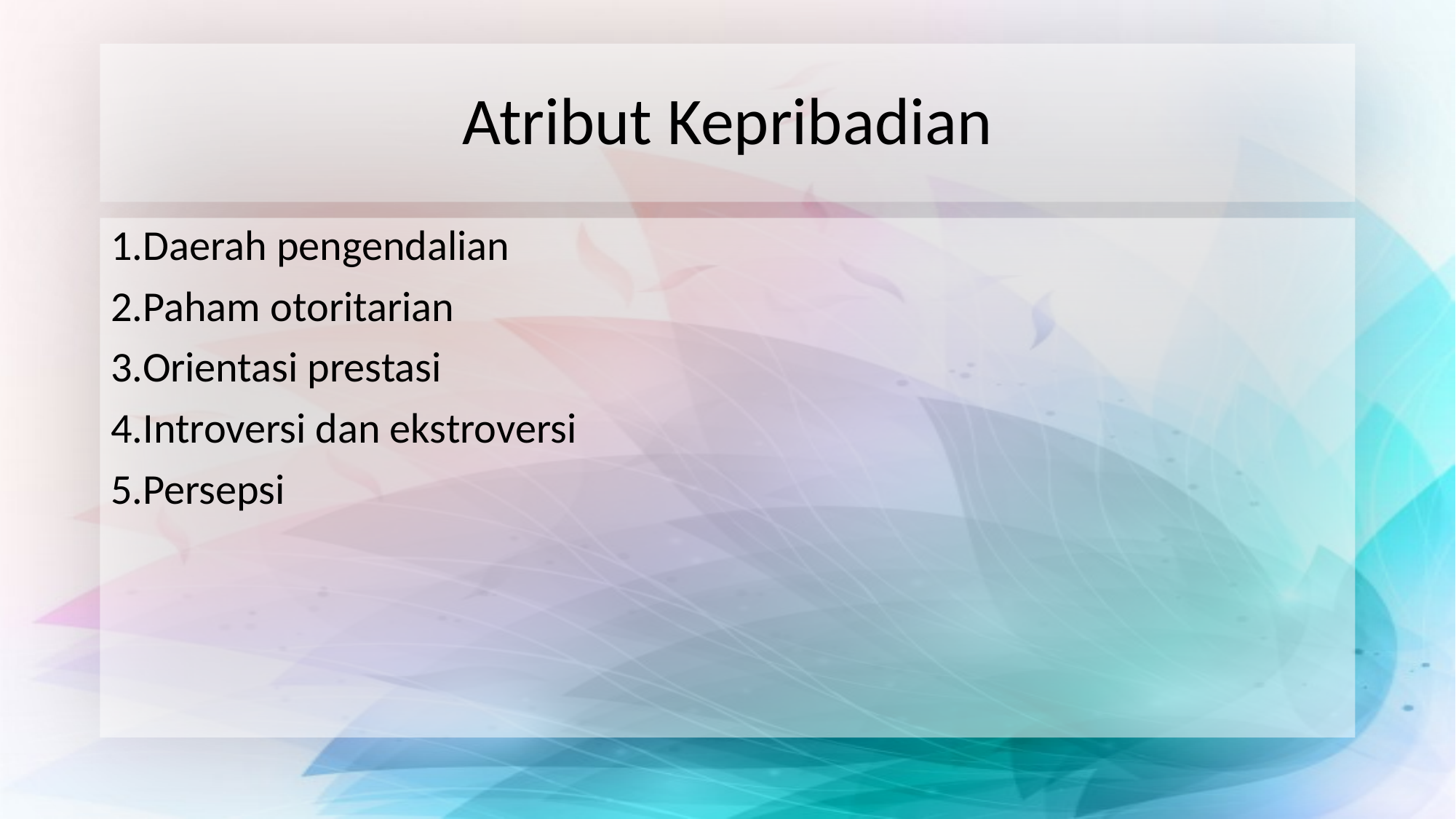

# Atribut Kepribadian
1.Daerah pengendalian
2.Paham otoritarian
3.Orientasi prestasi
4.Introversi dan ekstroversi
5.Persepsi